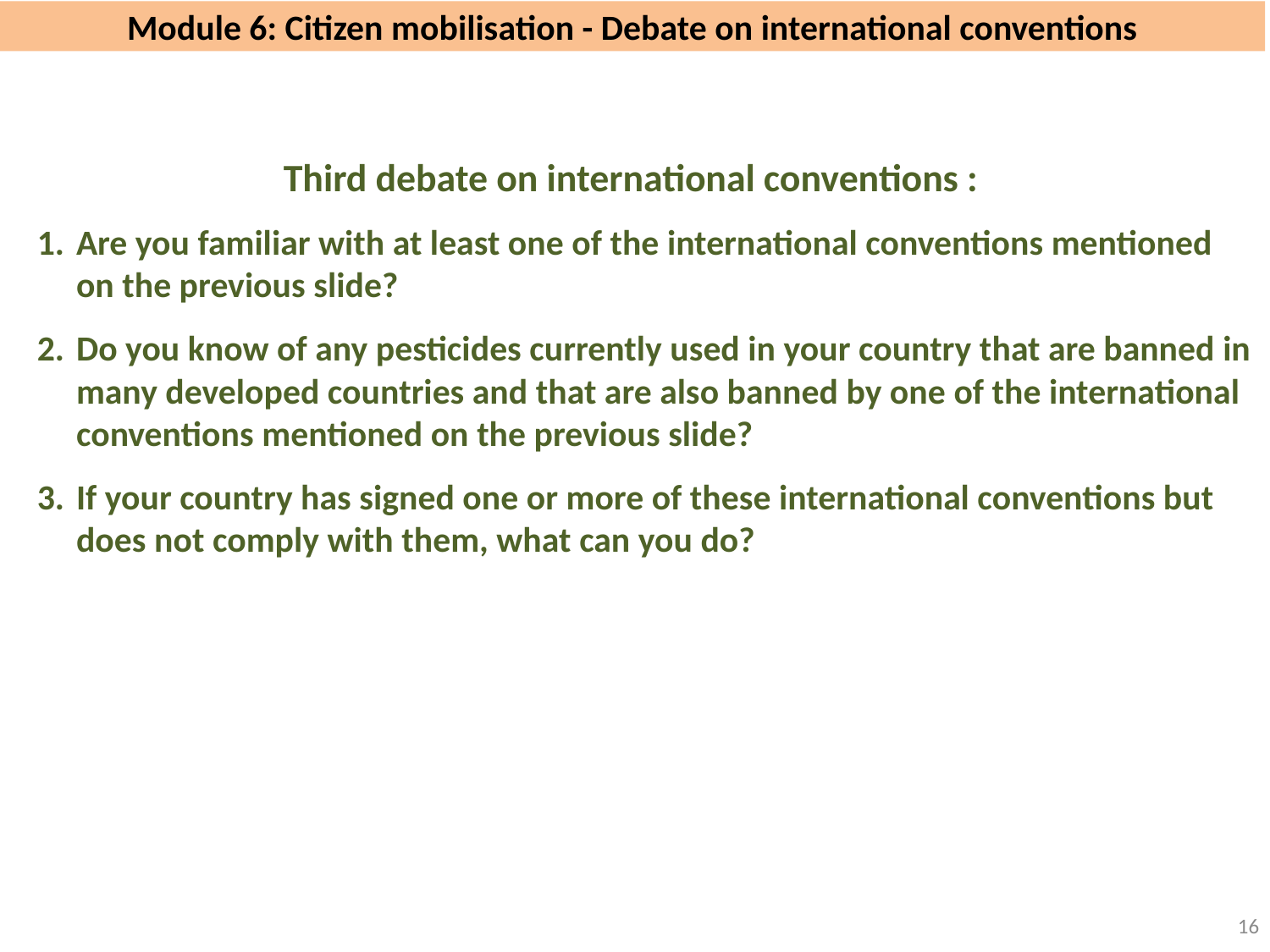

# Module 6: Citizen mobilisation - Debate on international conventions
Third debate on international conventions :
Are you familiar with at least one of the international conventions mentioned on the previous slide?
Do you know of any pesticides currently used in your country that are banned in many developed countries and that are also banned by one of the international conventions mentioned on the previous slide?
If your country has signed one or more of these international conventions but does not comply with them, what can you do?
16